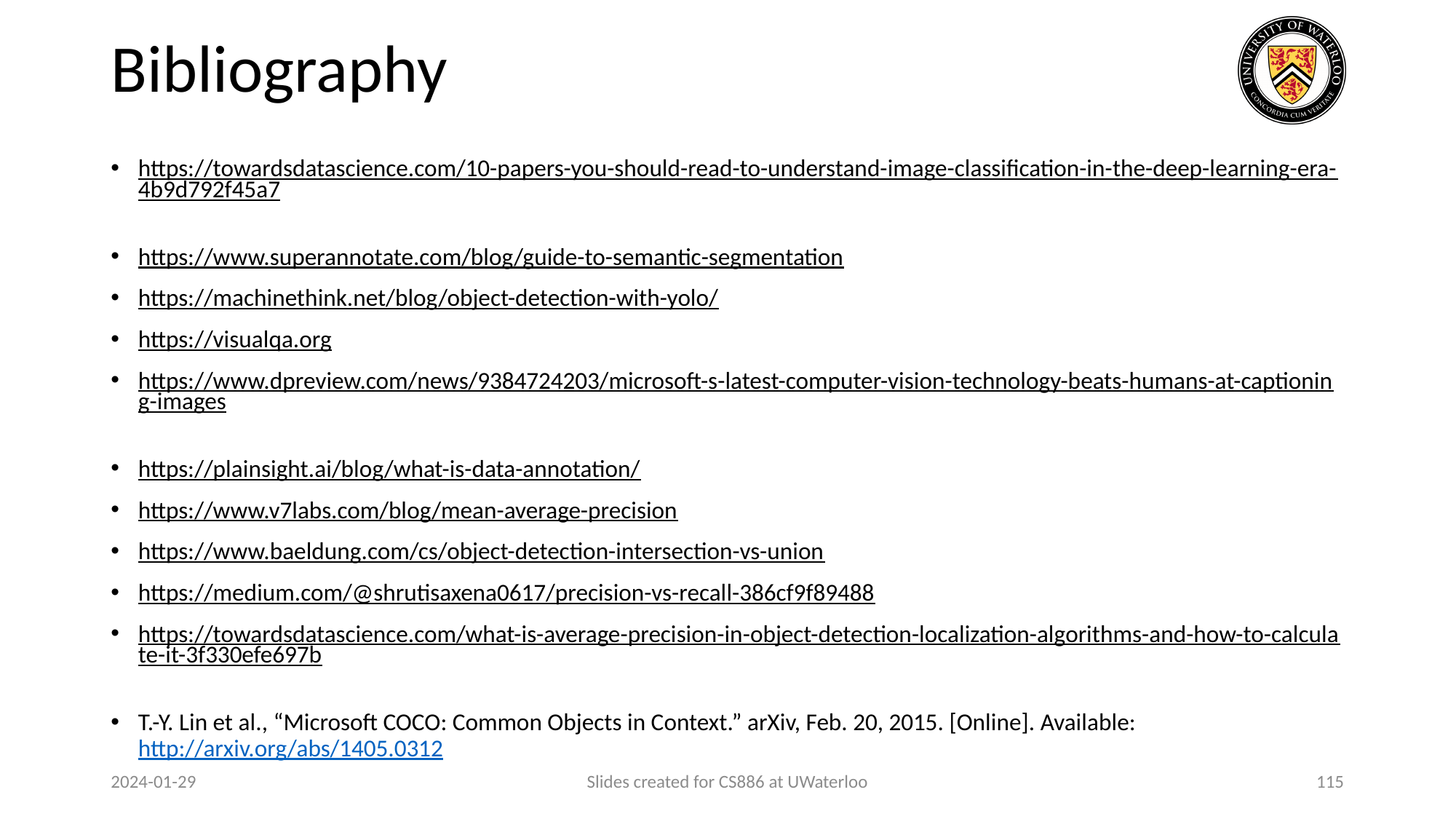

# Bibliography
https://towardsdatascience.com/10-papers-you-should-read-to-understand-image-classification-in-the-deep-learning-era-4b9d792f45a7
https://www.superannotate.com/blog/guide-to-semantic-segmentation
https://machinethink.net/blog/object-detection-with-yolo/
https://visualqa.org
https://www.dpreview.com/news/9384724203/microsoft-s-latest-computer-vision-technology-beats-humans-at-captioning-images
https://plainsight.ai/blog/what-is-data-annotation/
https://www.v7labs.com/blog/mean-average-precision
https://www.baeldung.com/cs/object-detection-intersection-vs-union
https://medium.com/@shrutisaxena0617/precision-vs-recall-386cf9f89488
https://towardsdatascience.com/what-is-average-precision-in-object-detection-localization-algorithms-and-how-to-calculate-it-3f330efe697b
T.-Y. Lin et al., “Microsoft COCO: Common Objects in Context.” arXiv, Feb. 20, 2015. [Online]. Available: http://arxiv.org/abs/1405.0312
2024-01-29
Slides created for CS886 at UWaterloo
115